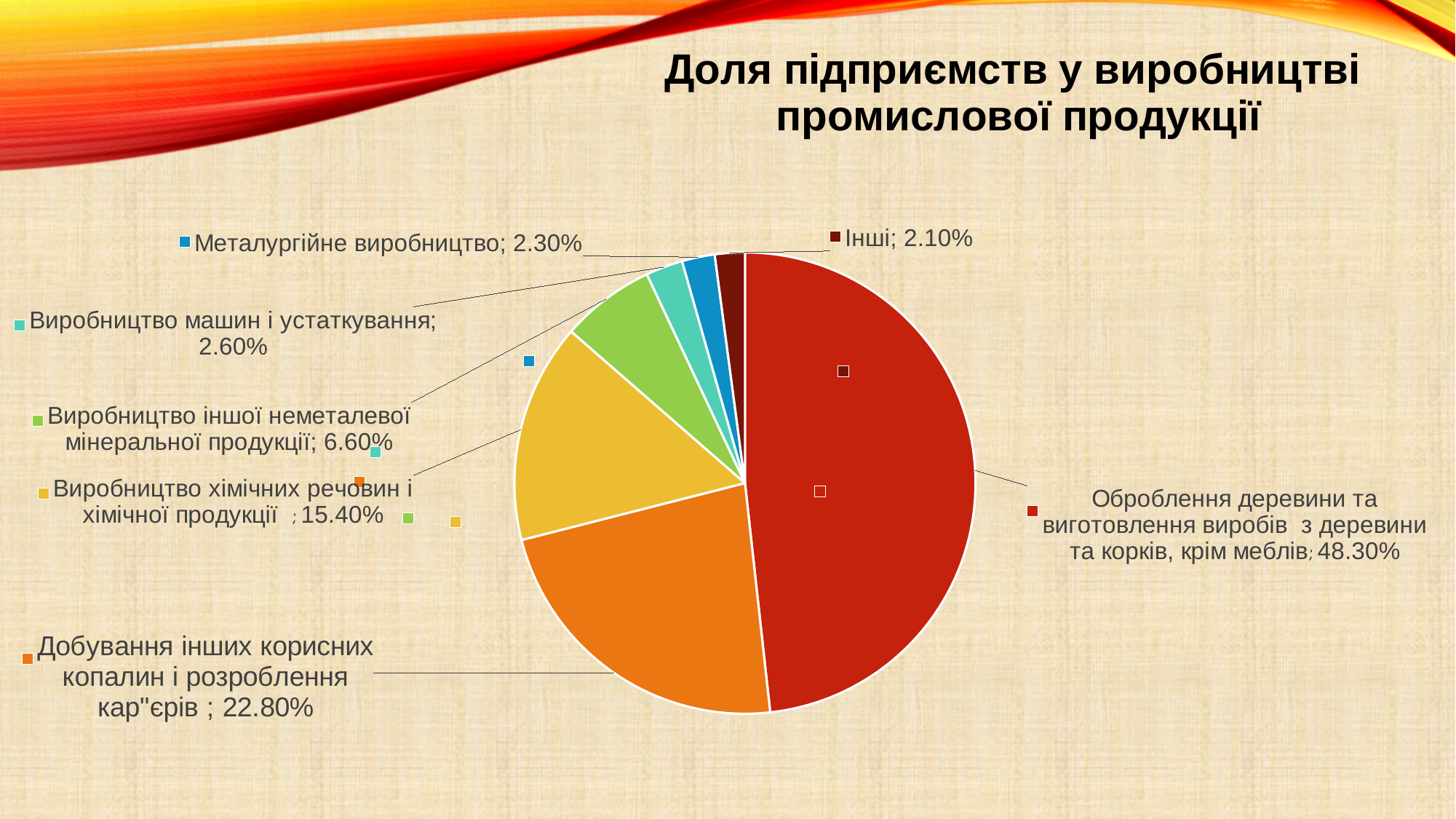

### Chart: Доля підприємств у виробництві промислової продукції

| Category | Доля підприємств у виробництві промислової продукції |
|---|---|
| Оброблення деревини та виготовлення виробів  з деревини та корків, крім меблів | 0.483 |
| Добування інших корисних копалин і розроблення кар"єрів  | 0.228 |
| Виробництво хімічних речовин і хімічної продукції   | 0.154 |
| Виробництво іншої неметалевої мінеральної продукції | 0.066 |
| Виробництво машин і устаткування | 0.026 |
| Металургійне виробництво | 0.023 |
| Інші | 0.021 |